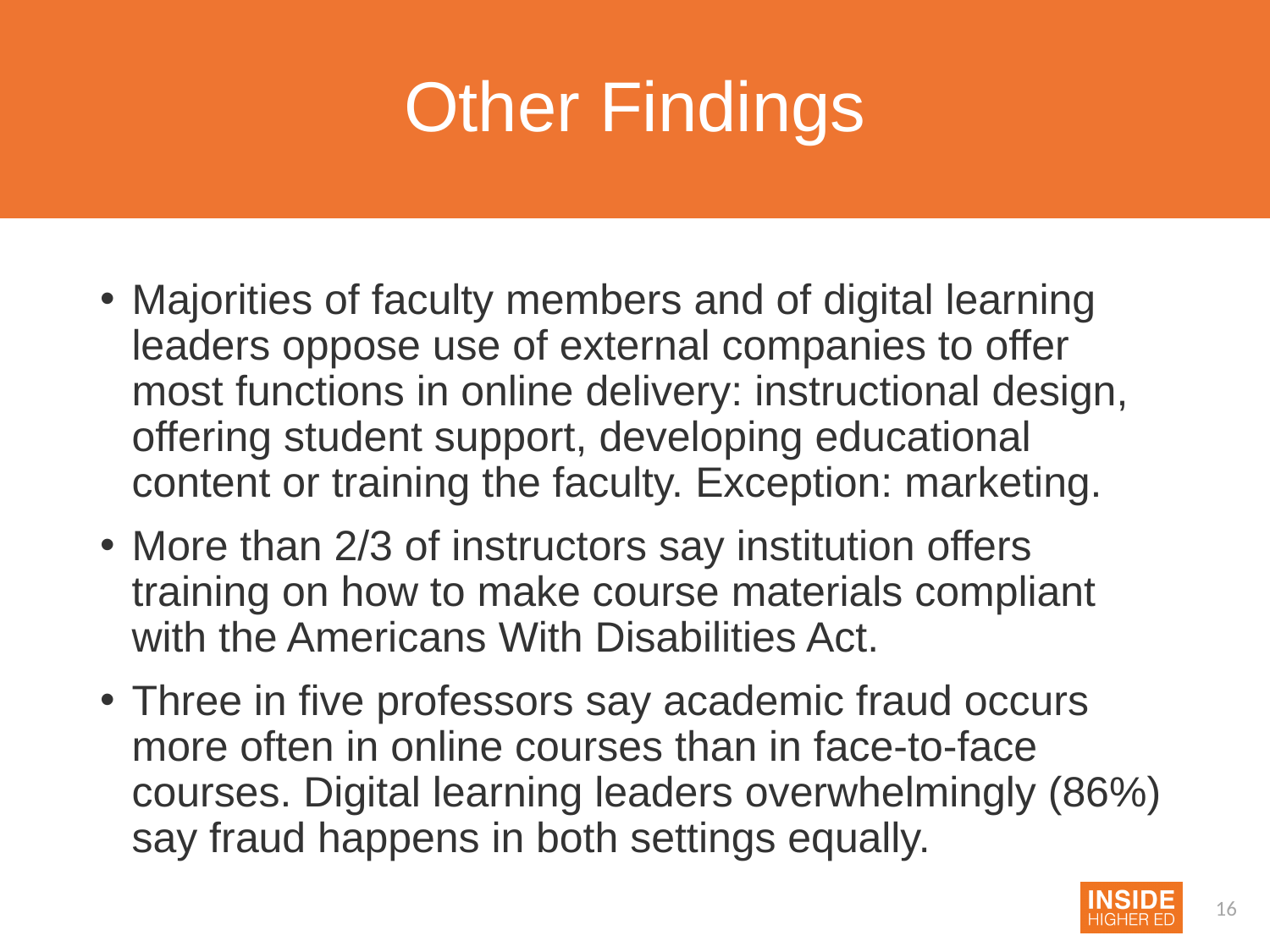

# Other Findings
Majorities of faculty members and of digital learning leaders oppose use of external companies to offer most functions in online delivery: instructional design, offering student support, developing educational content or training the faculty. Exception: marketing.
More than 2/3 of instructors say institution offers training on how to make course materials compliant with the Americans With Disabilities Act.
Three in five professors say academic fraud occurs more often in online courses than in face-to-face courses. Digital learning leaders overwhelmingly (86%) say fraud happens in both settings equally.